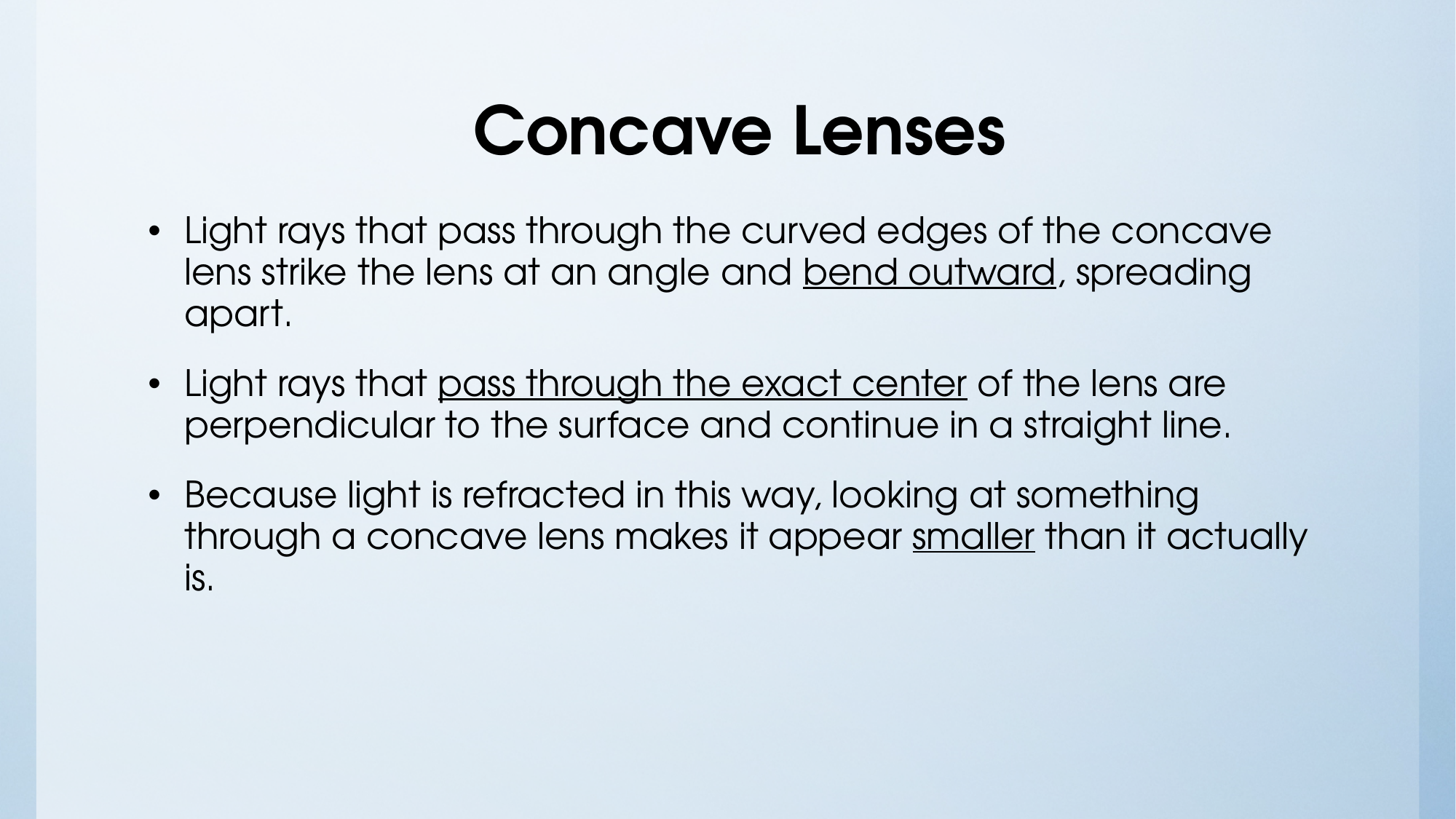

# Concave Lenses
Light rays that pass through the curved edges of the concave lens strike the lens at an angle and bend outward, spreading apart.
Light rays that pass through the exact center of the lens are perpendicular to the surface and continue in a straight line.
Because light is refracted in this way, looking at something through a concave lens makes it appear smaller than it actually is.